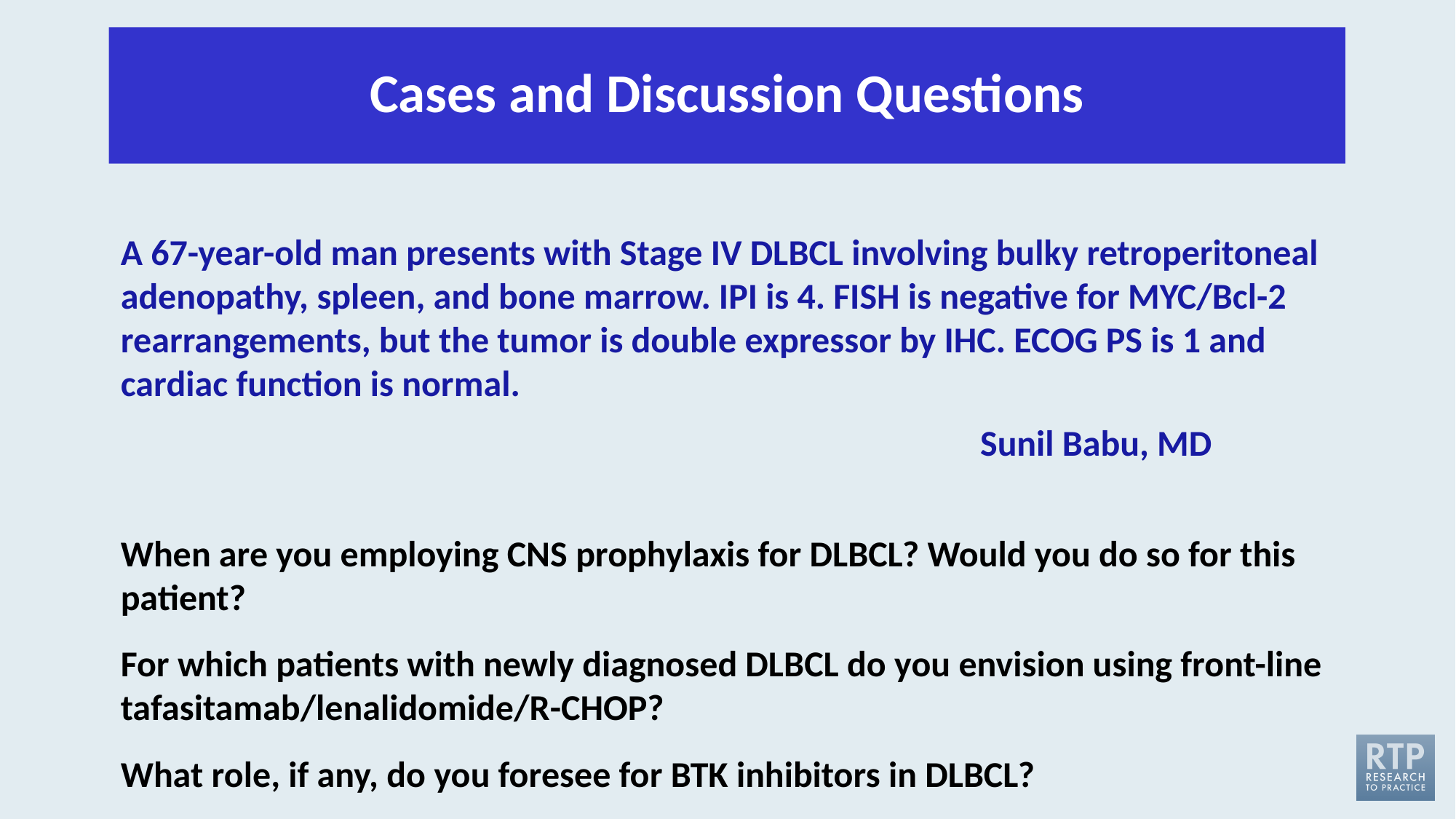

# Cases and Discussion Questions

A 67-year-old man presents with Stage IV DLBCL involving bulky retroperitoneal adenopathy, spleen, and bone marrow. IPI is 4. FISH is negative for MYC/Bcl-2 rearrangements, but the tumor is double expressor by IHC. ECOG PS is 1 and cardiac function is normal.
                                                                                                         Sunil Babu, MD
When are you employing CNS prophylaxis for DLBCL? Would you do so for this patient?
For which patients with newly diagnosed DLBCL do you envision using front-line tafasitamab/lenalidomide/R-CHOP?
What role, if any, do you foresee for BTK inhibitors in DLBCL?